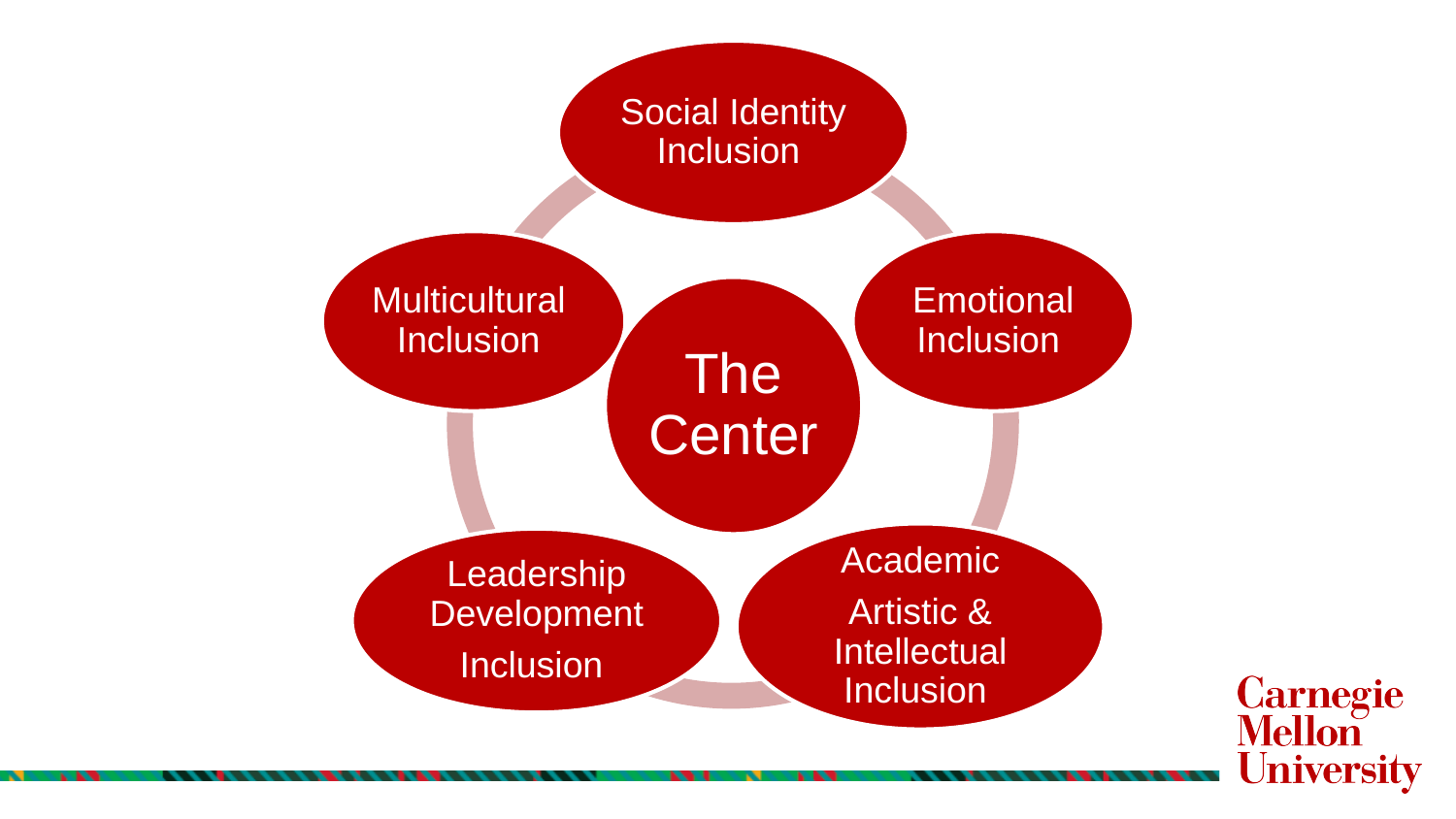

The Center
Social Identity Inclusion
Emotional Inclusion
Academic
Artistic & Intellectual Inclusion
Leadership Development
Inclusion
Multicultural  Inclusion